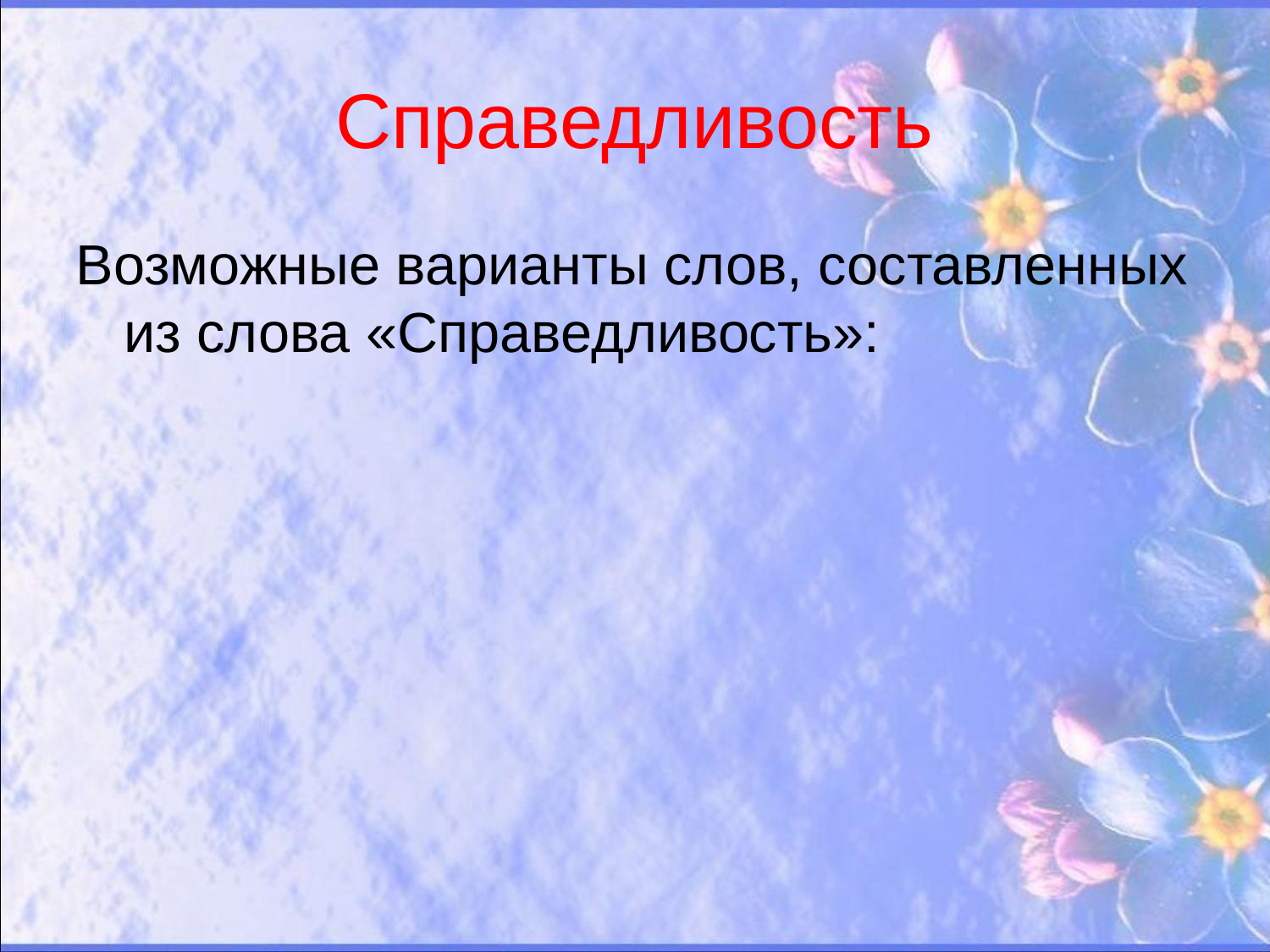

# Справедливость
Возможные варианты слов, составленных из слова «Справедливость»: